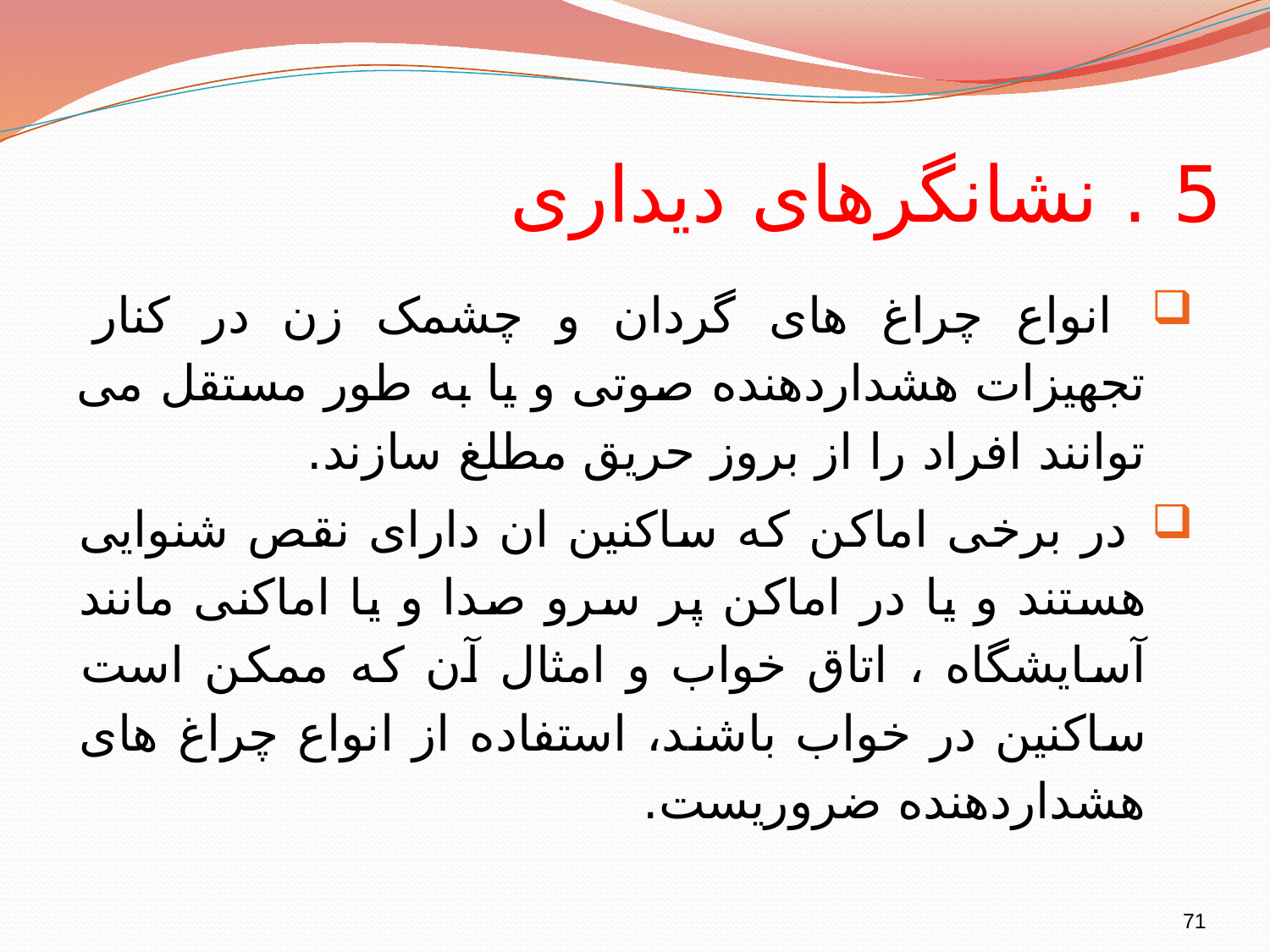

# 5 . نشانگرهای دیداری
 انواع چراغ های گردان و چشمک زن در کنار تجهیزات هشداردهنده صوتی و یا به طور مستقل می توانند افراد را از بروز حریق مطلغ سازند.
 در برخی اماکن که ساکنین ان دارای نقص شنوایی هستند و یا در اماکن پر سرو صدا و یا اماکنی مانند آسایشگاه ، اتاق خواب و امثال آن که ممکن است ساکنین در خواب باشند، استفاده از انواع چراغ های هشداردهنده ضروریست.

71